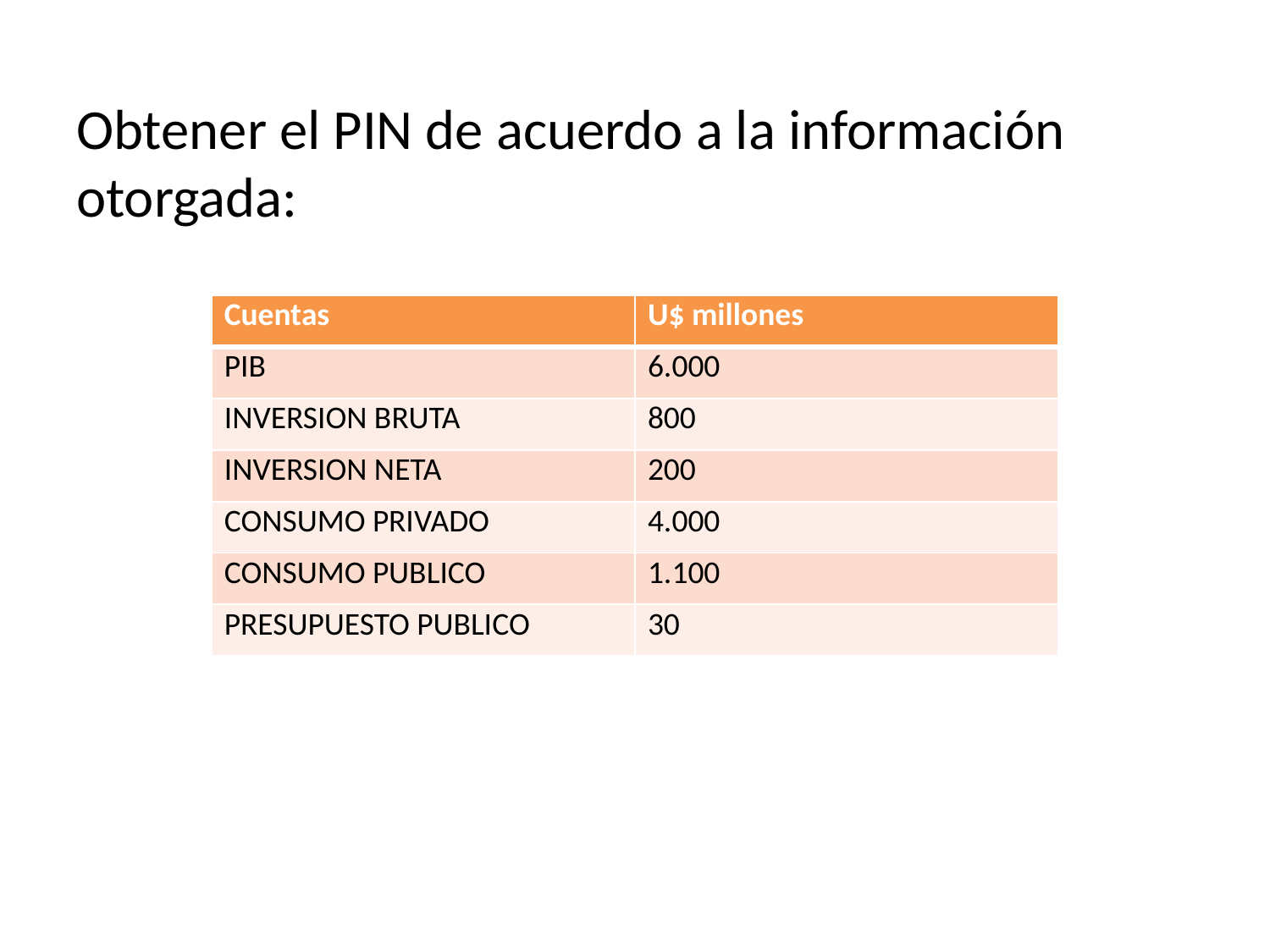

Obtener el PIN de acuerdo a la información  otorgada:

| Cuentas | U$ millones |
| --- | --- |
| PIB | 6.000 |
| INVERSION BRUTA | 800 |
| INVERSION NETA | 200 |
| CONSUMO PRIVADO | 4.000 |
| CONSUMO PUBLICO | 1.100 |
| PRESUPUESTO PUBLICO | 30 |